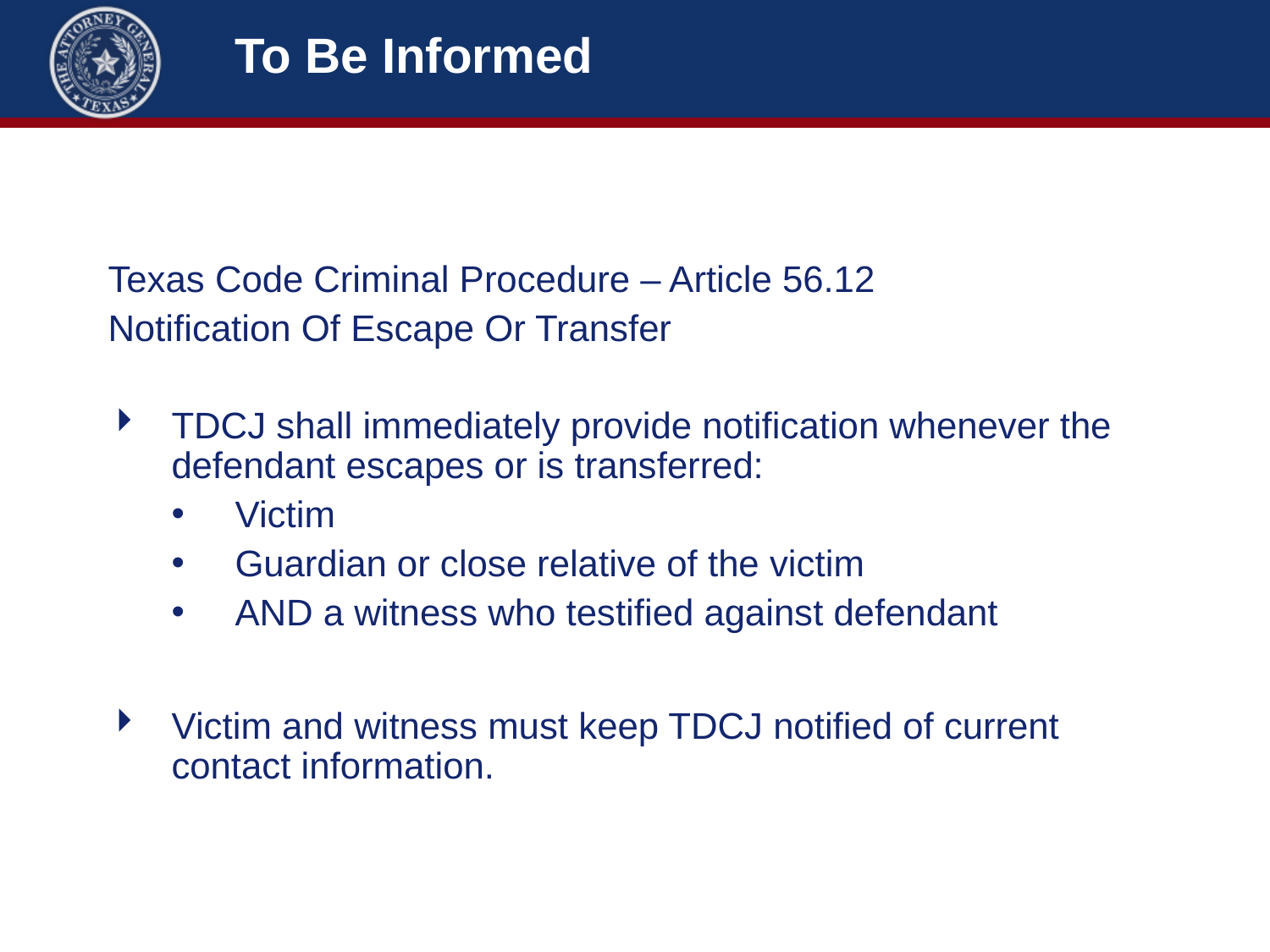

# To Be Informed
Texas Code Criminal Procedure – Article 56.12
Notification Of Escape Or Transfer

TDCJ shall immediately provide notification whenever the defendant escapes or is transferred:
Victim
Guardian or close relative of the victim
AND a witness who testified against defendant

Victim and witness must keep TDCJ notified of current contact information.